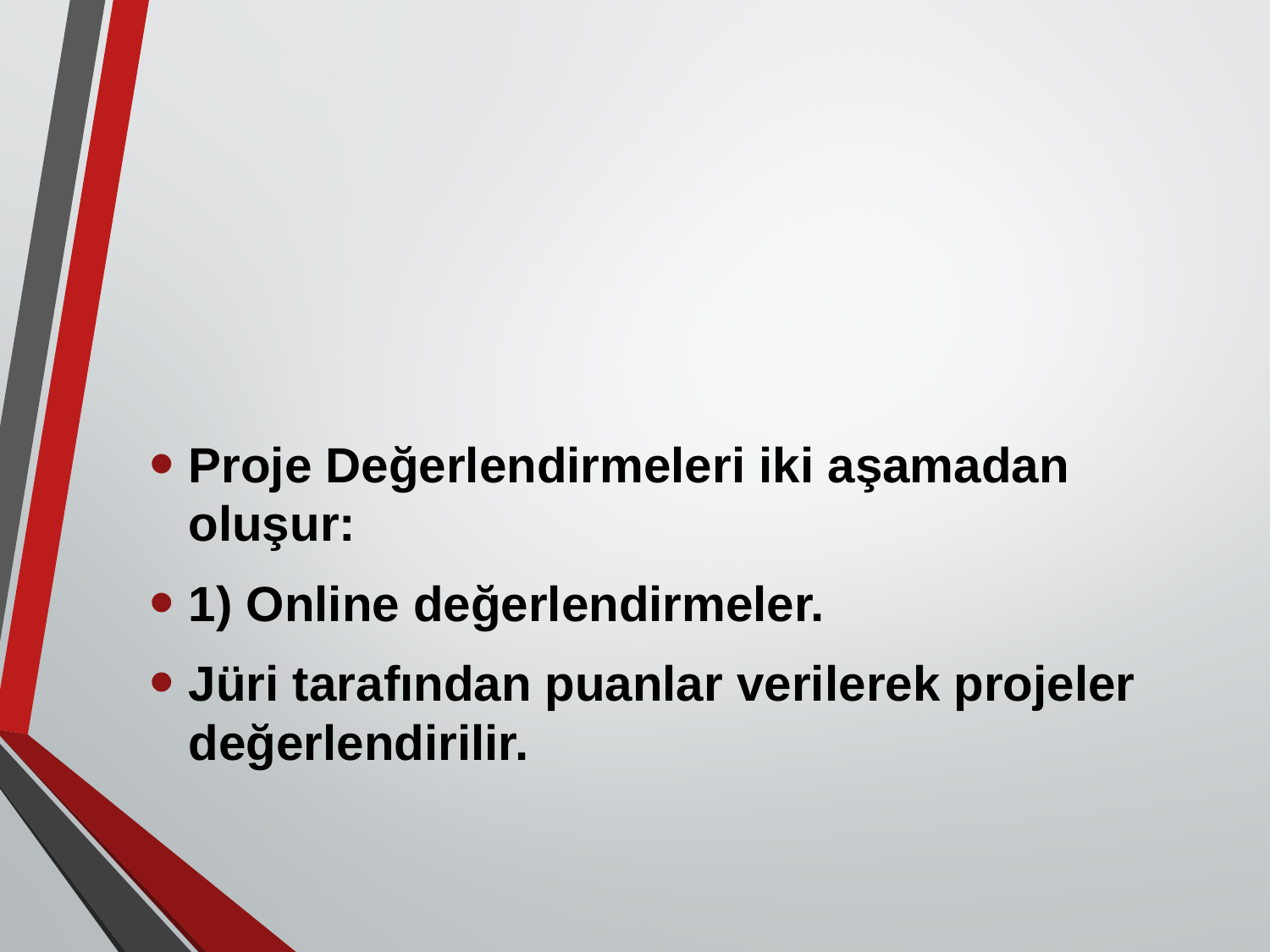

#
Proje Değerlendirmeleri iki aşamadan oluşur:
1) Online değerlendirmeler.
Jüri tarafından puanlar verilerek projeler değerlendirilir.